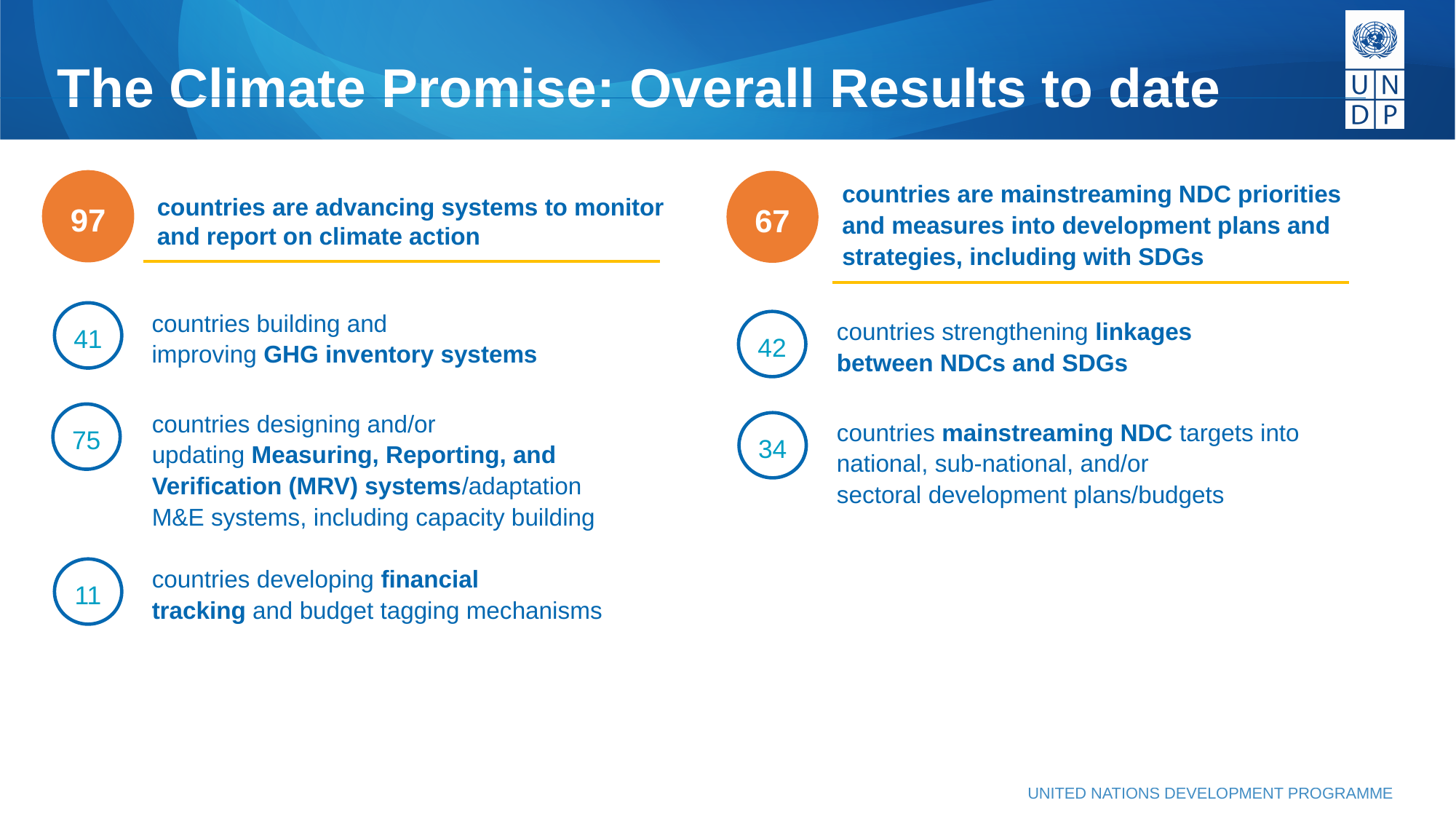

# The Climate Promise: Overall Results to date
97
67
countries are mainstreaming NDC priorities and measures into development plans and strategies, including with SDGs
countries are advancing systems to monitor and report on climate action
41
countries building and improving GHG inventory systems
42
countries strengthening linkages between NDCs and SDGs
countries designing and/or updating Measuring, Reporting, and Verification (MRV) systems/adaptation M&E systems, including capacity building
75
countries mainstreaming NDC targets into national, sub-national, and/or sectoral development plans/budgets
34
11
countries developing financial tracking and budget tagging mechanisms